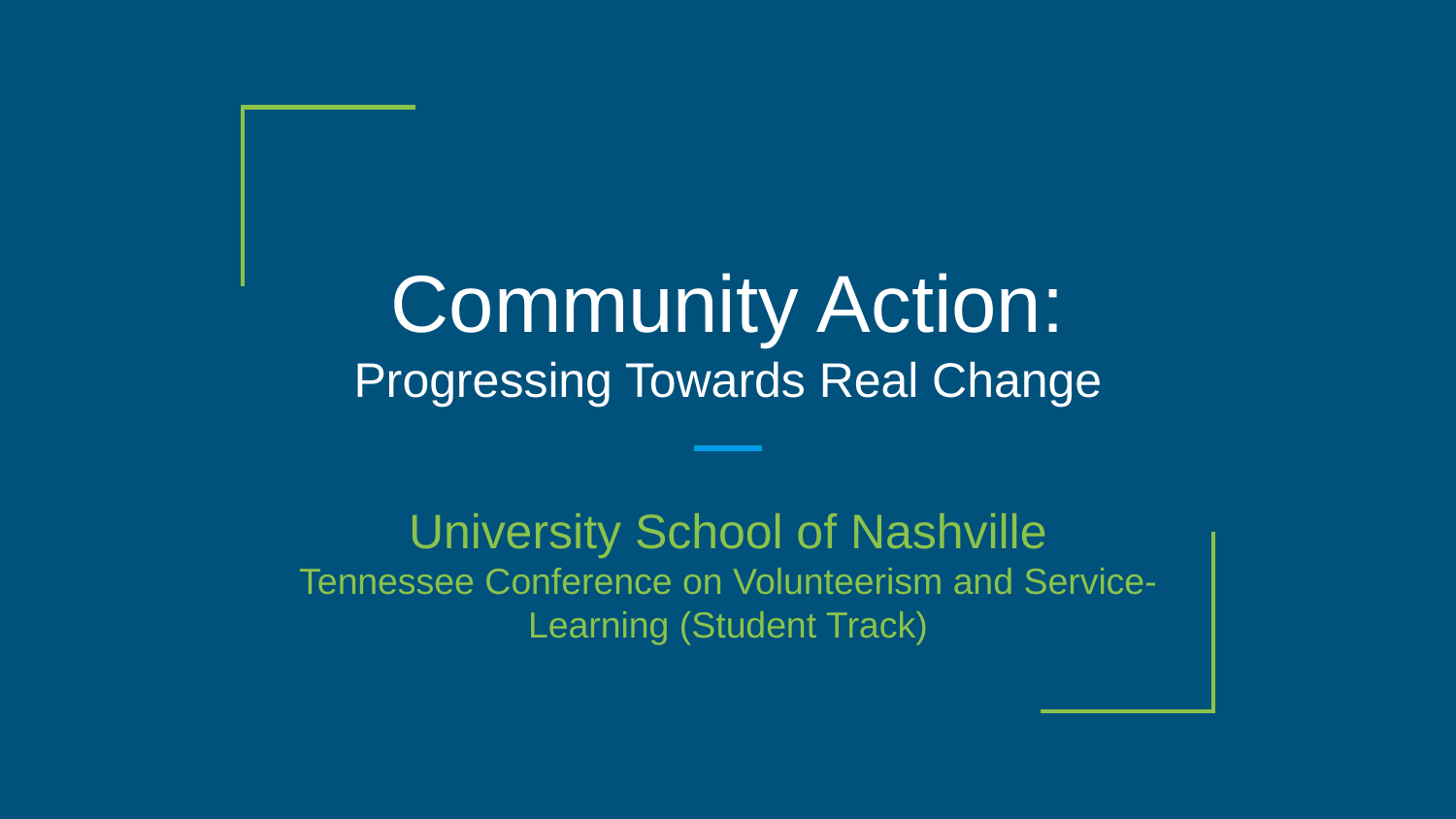

# Community Action: Progressing Towards Real Change
University School of Nashville
Tennessee Conference on Volunteerism and Service-Learning (Student Track)